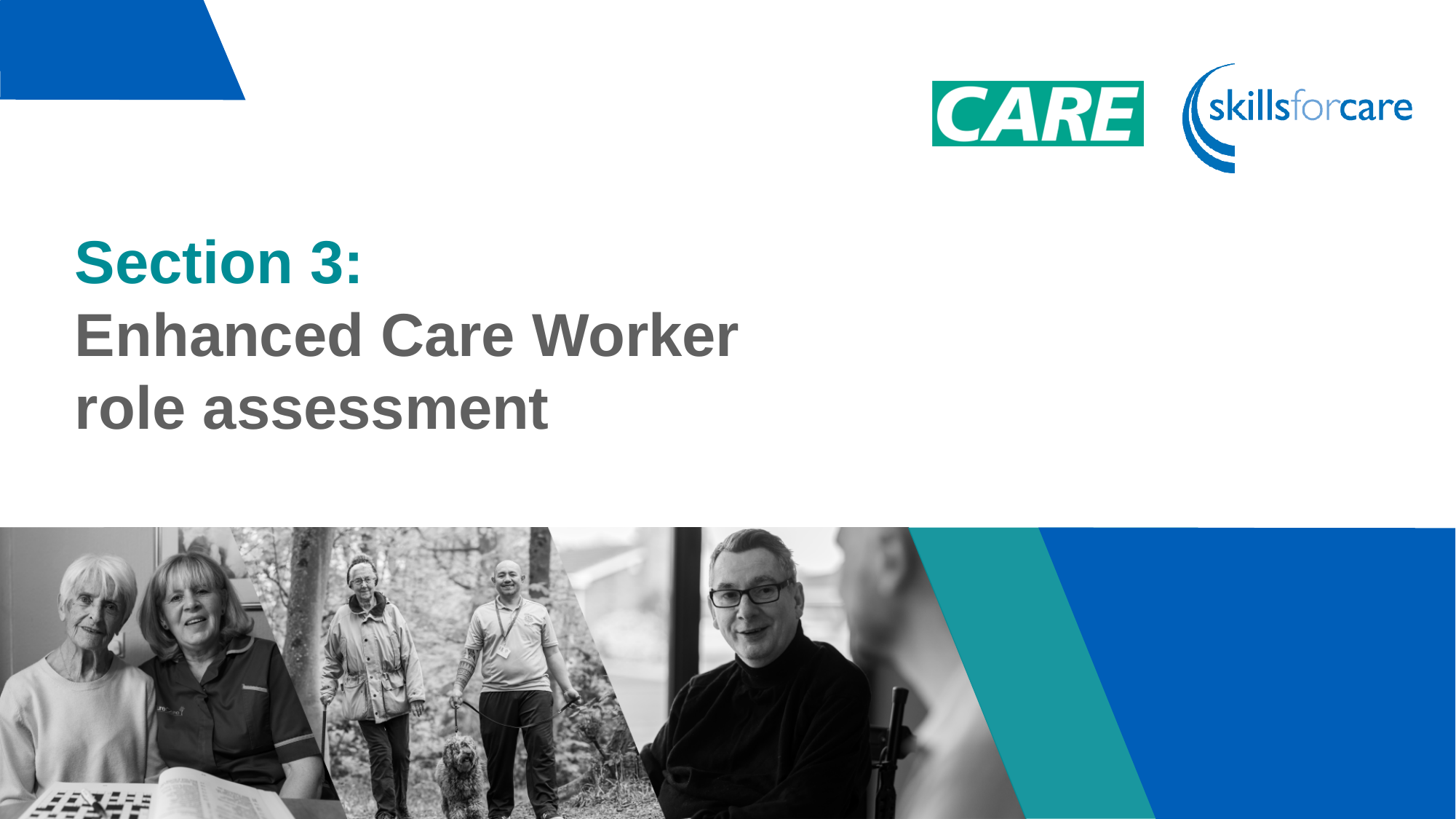

# Section 3: Enhanced Care Worker role assessment